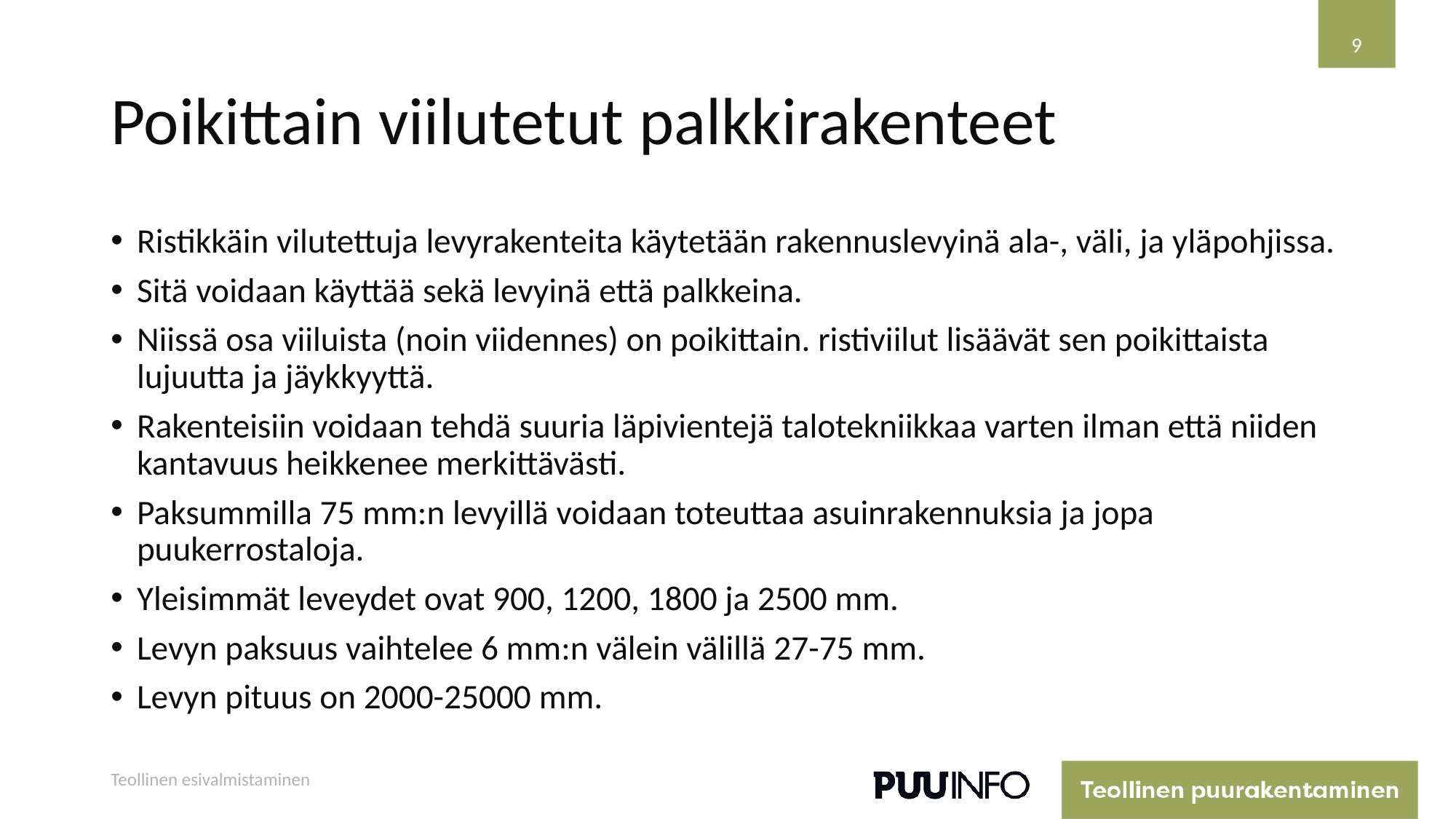

9
# Poikittain viilutetut palkkirakenteet
Ristikkäin vilutettuja levyrakenteita käytetään rakennuslevyinä ala-, väli, ja yläpohjissa.
Sitä voidaan käyttää sekä levyinä että palkkeina.
Niissä osa viiluista (noin viidennes) on poikittain. ristiviilut lisäävät sen poikittaista lujuutta ja jäykkyyttä.
Rakenteisiin voidaan tehdä suuria läpivientejä talotekniikkaa varten ilman että niiden kantavuus heikkenee merkittävästi.
Paksummilla 75 mm:n levyillä voidaan toteuttaa asuinrakennuksia ja jopa puukerrostaloja.
Yleisimmät leveydet ovat 900, 1200, 1800 ja 2500 mm.
Levyn paksuus vaihtelee 6 mm:n välein välillä 27-75 mm.
Levyn pituus on 2000-25000 mm.

Teollinen esivalmistaminen